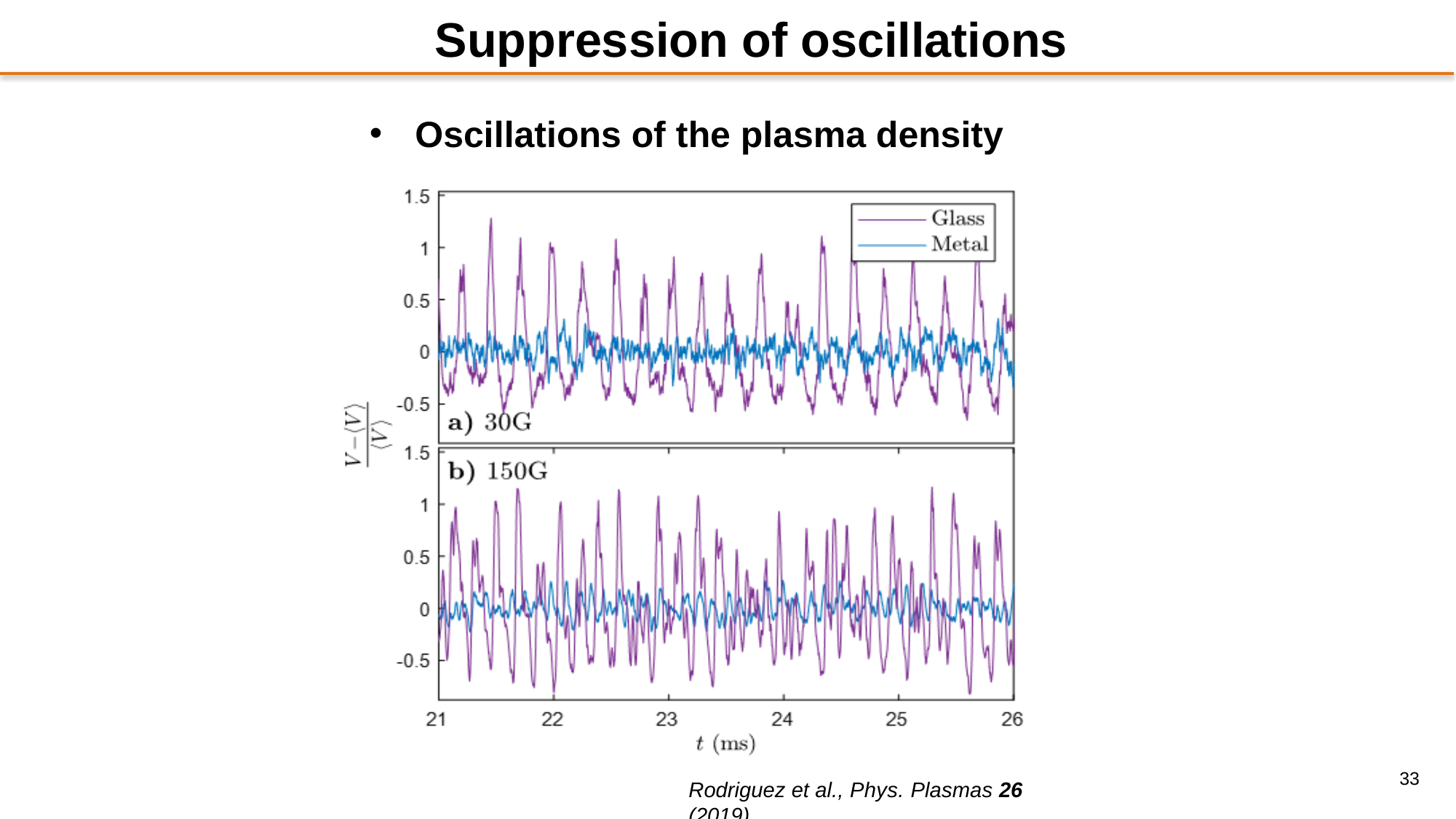

# Suppression of oscillations
Oscillations of the plasma density

33
Rodriguez et al., Phys. Plasmas 26 (2019)